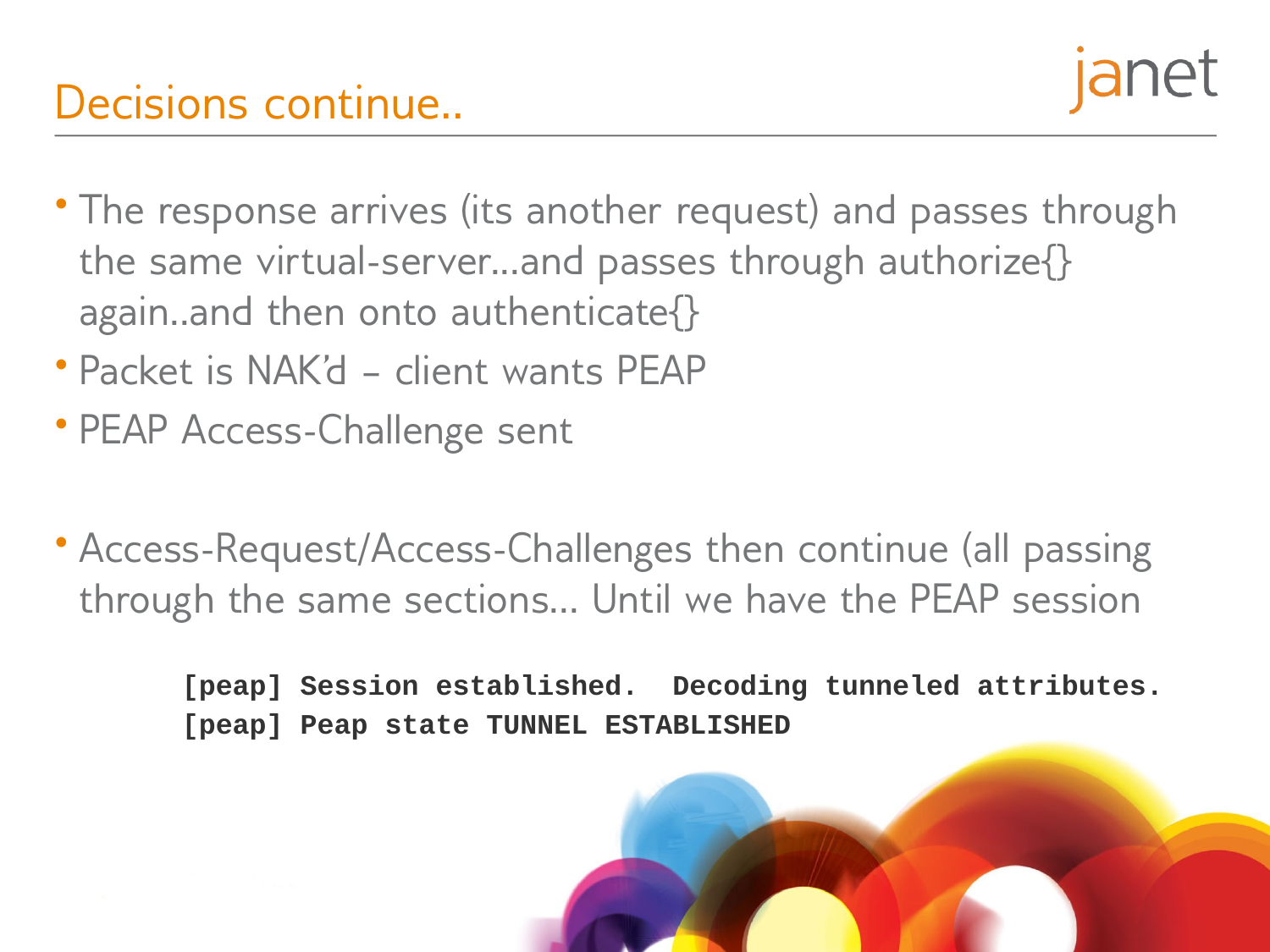

# Decisions continue..
The response arrives (its another request) and passes through the same virtual-server...and passes through authorize{} again..and then onto authenticate{}
Packet is NAK’d – client wants PEAP
PEAP Access-Challenge sent

Access-Request/Access-Challenges then continue (all passing through the same sections... Until we have the PEAP session

[peap] Session established.  Decoding tunneled attributes.
[peap] Peap state TUNNEL ESTABLISHED